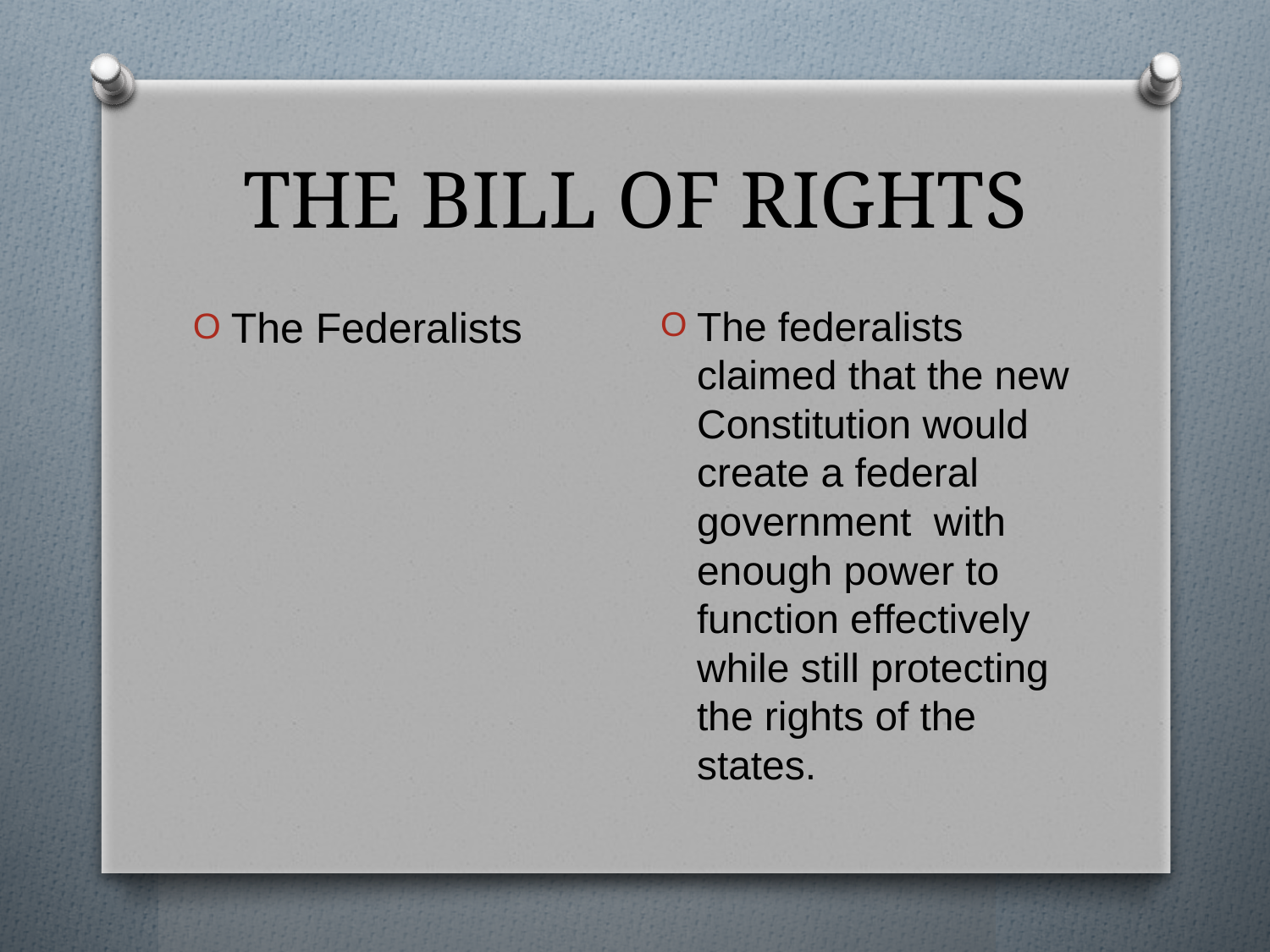

# THE BILL OF RIGHTS
The federalists claimed that the new Constitution would create a federal government  with enough power to function effectively while still protecting the rights of the states.
The Federalists